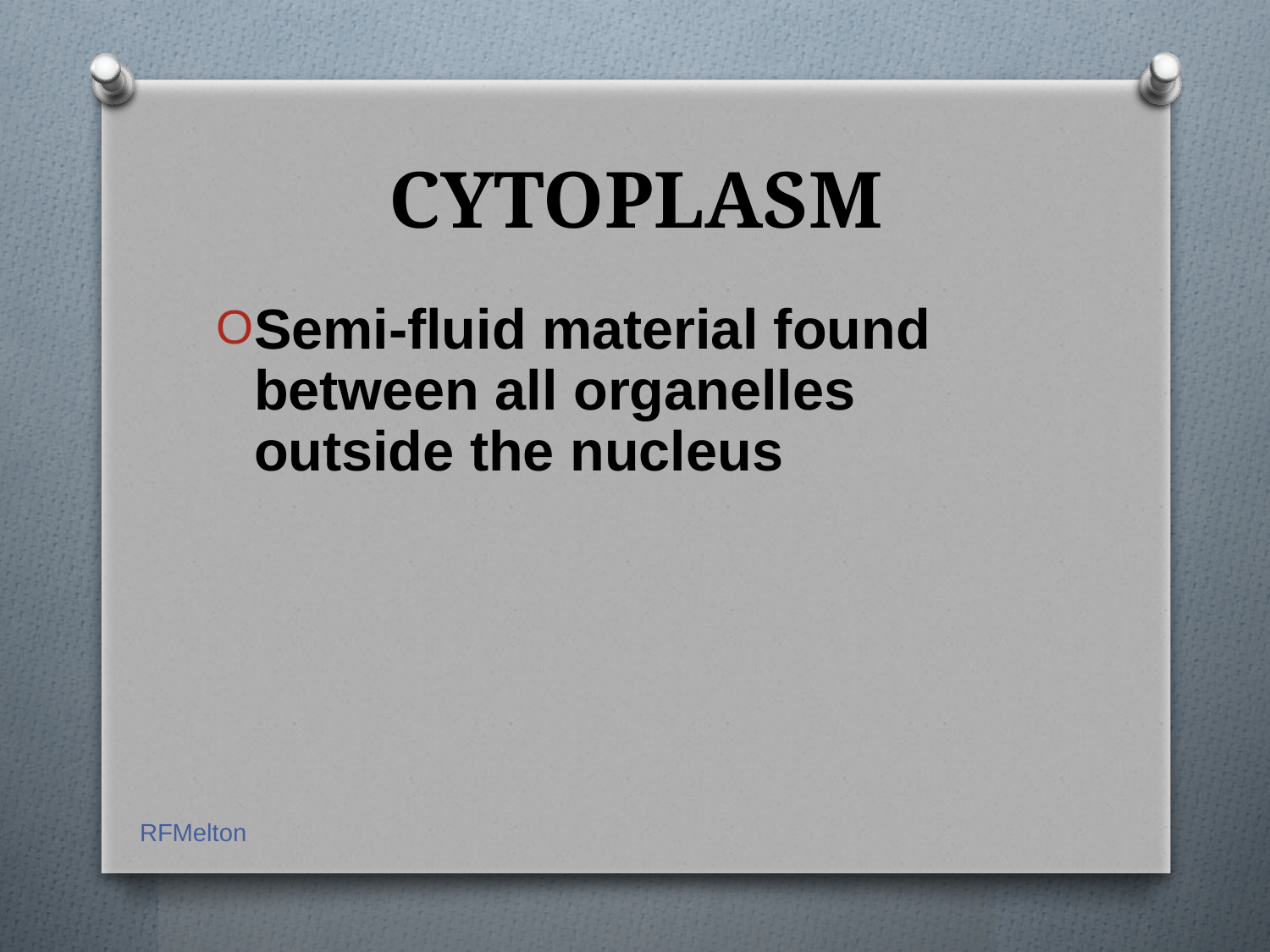

# CYTOPLASM
Semi-fluid material found between all organelles outside the nucleus

RFMelton